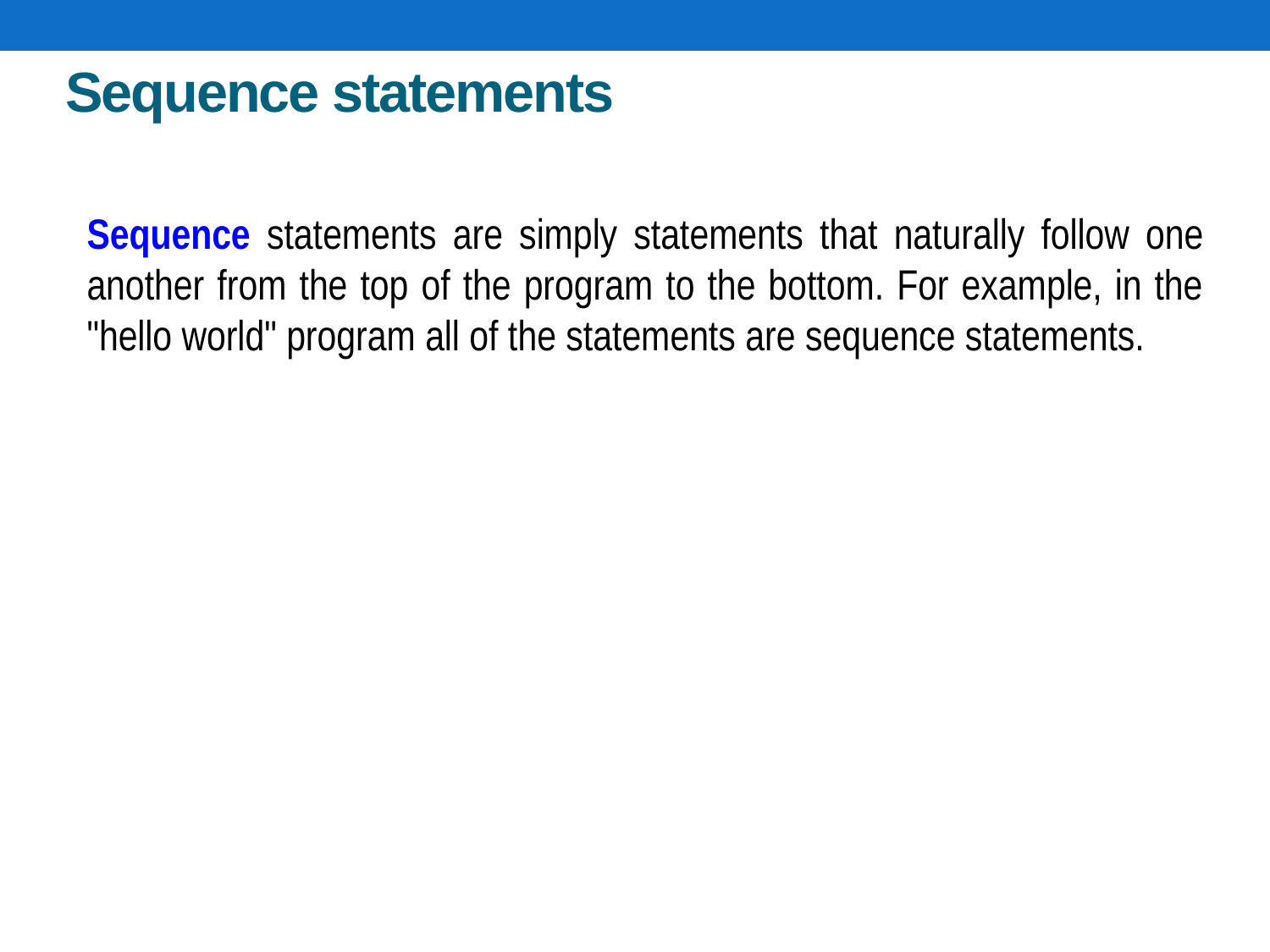

# Sequence statements
Sequence statements are simply statements that naturally follow one another from the top of the program to the bottom. For example, in the "hello world" program all of the statements are sequence statements.